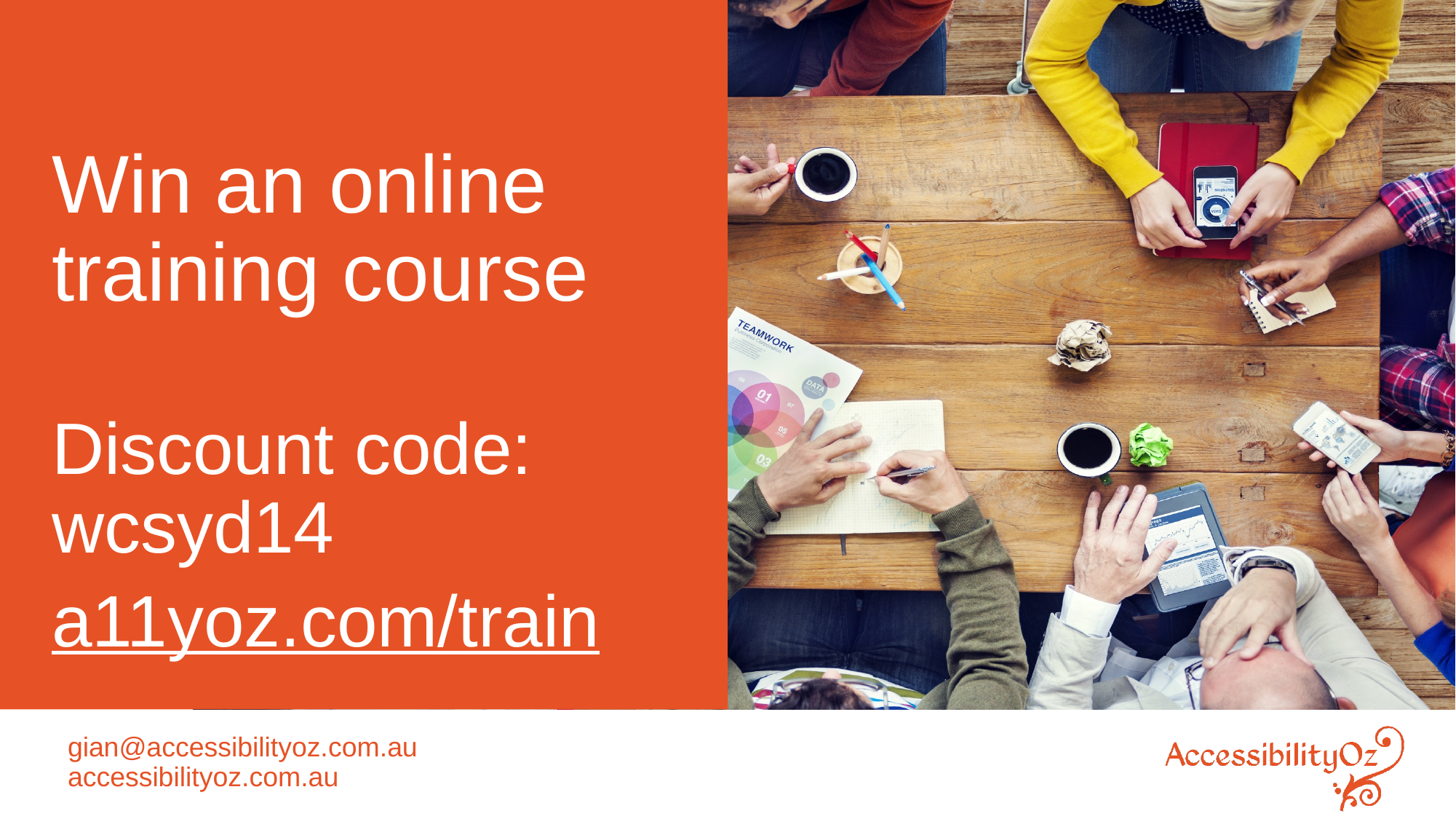

# Win an online training course
Discount code: wcsyd14
a11yoz.com/train